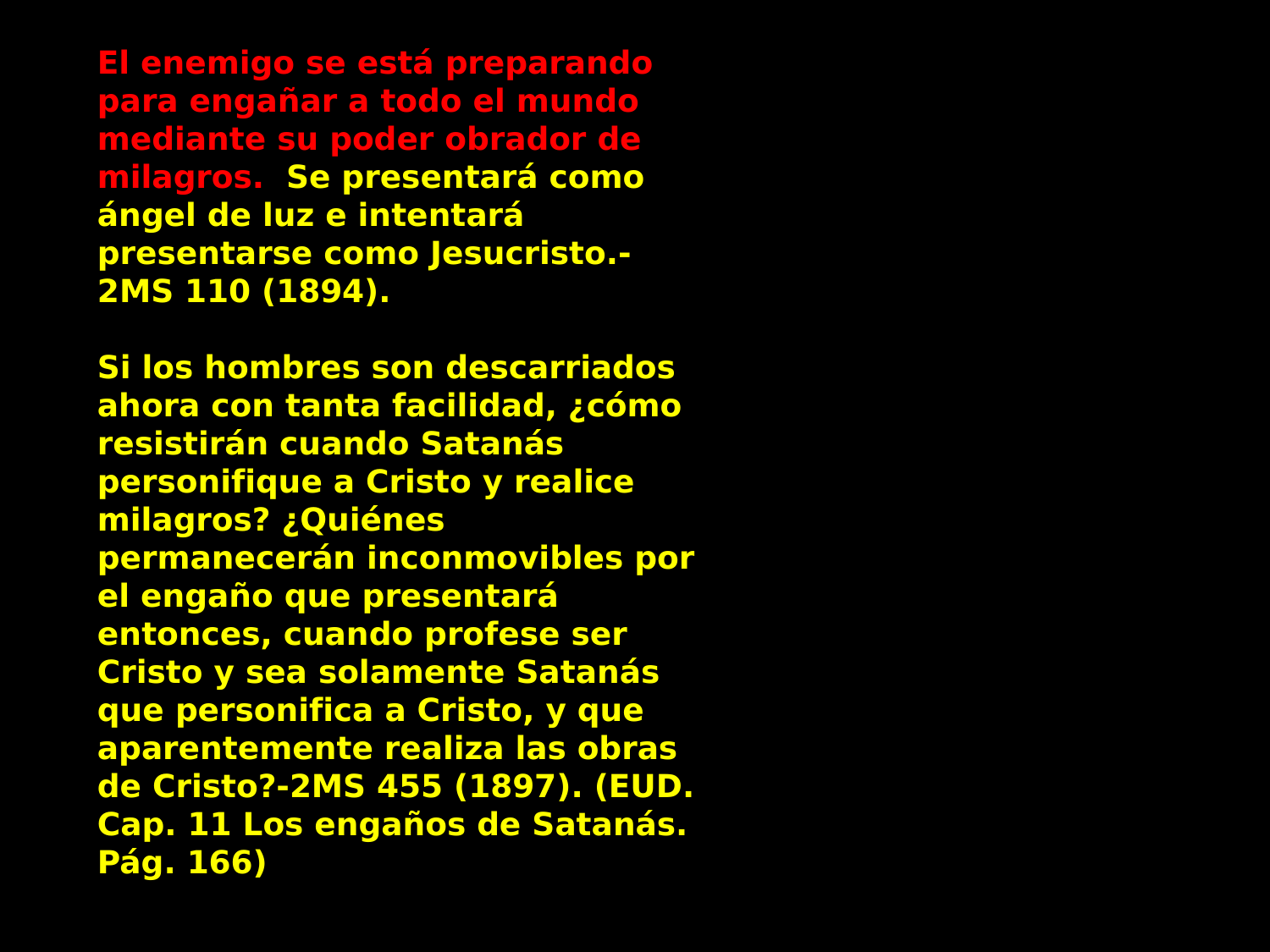

El enemigo se está preparando para engañar a todo el mundo mediante su poder obrador de milagros.  Se presentará como ángel de luz e intentará presentarse como Jesucristo.-2MS 110 (1894).

Si los hombres son descarriados ahora con tanta facilidad, ¿cómo resistirán cuando Satanás personifique a Cristo y realice milagros? ¿Quiénes permanecerán inconmovibles por el engaño que presentará entonces, cuando profese ser Cristo y sea solamente Satanás que personifica a Cristo, y que aparentemente realiza las obras de Cristo?-2MS 455 (1897). (EUD. Cap. 11 Los engaños de Satanás. Pág. 166)